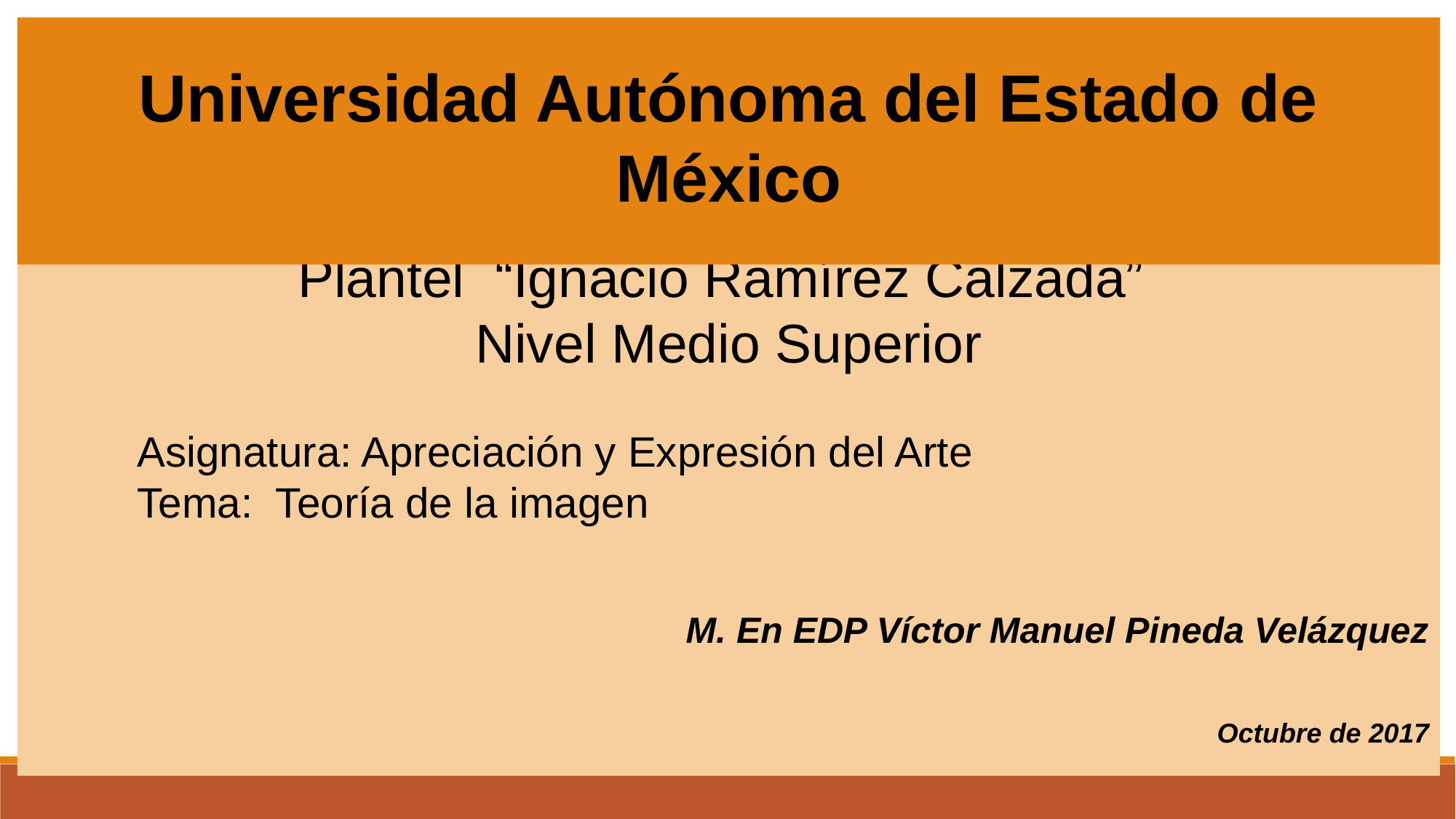

Universidad Autónoma del Estado de México

Plantel  “Ignacio Ramírez Calzada”
Nivel Medio Superior

	Asignatura: Apreciación y Expresión del Arte
	Tema:  Teoría de la imagen

M. En EDP Víctor Manuel Pineda Velázquez

Octubre de 2017